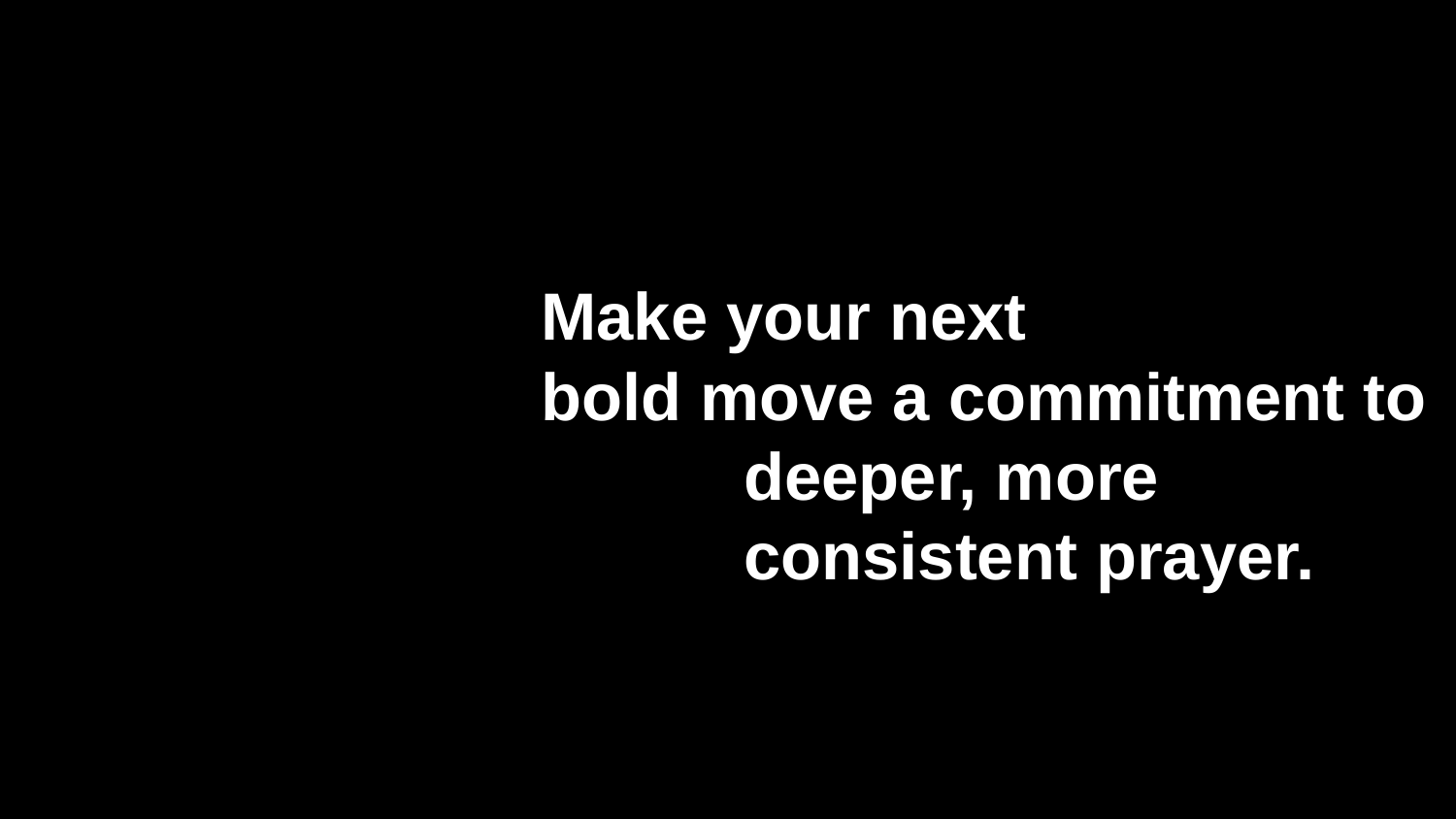

Make your next
bold move a commitment to
           deeper, more
           consistent prayer.